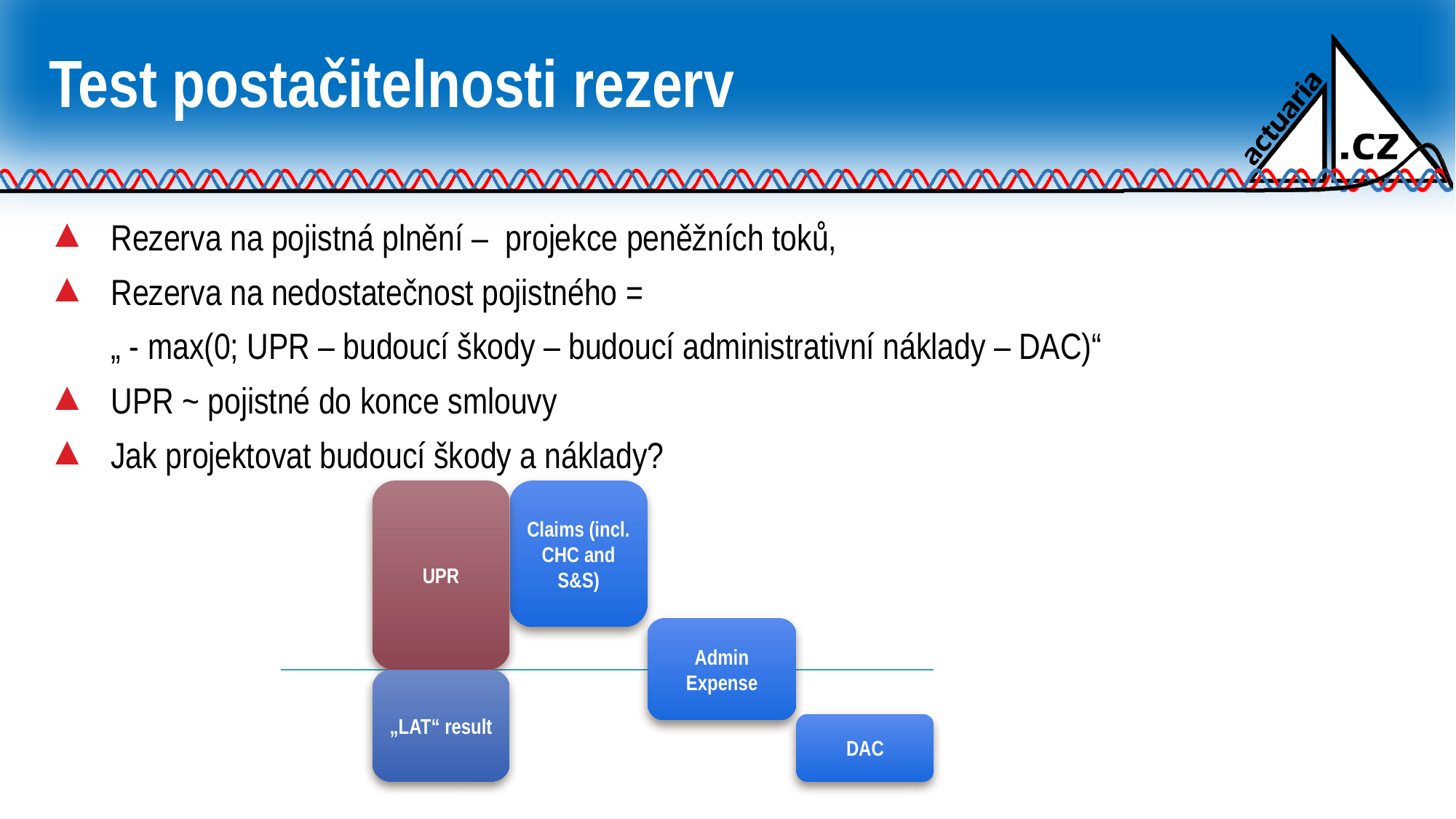

# Test postačitelnosti rezerv
Rezerva na pojistná plnění –  projekce peněžních toků,
Rezerva na nedostatečnost pojistného =
	„ - max(0; UPR – budoucí škody – budoucí administrativní náklady – DAC)“
UPR ~ pojistné do konce smlouvy
Jak projektovat budoucí škody a náklady?
UPR
Claims (incl. CHC and S&S)
Admin Expense
„LAT“ result
DAC